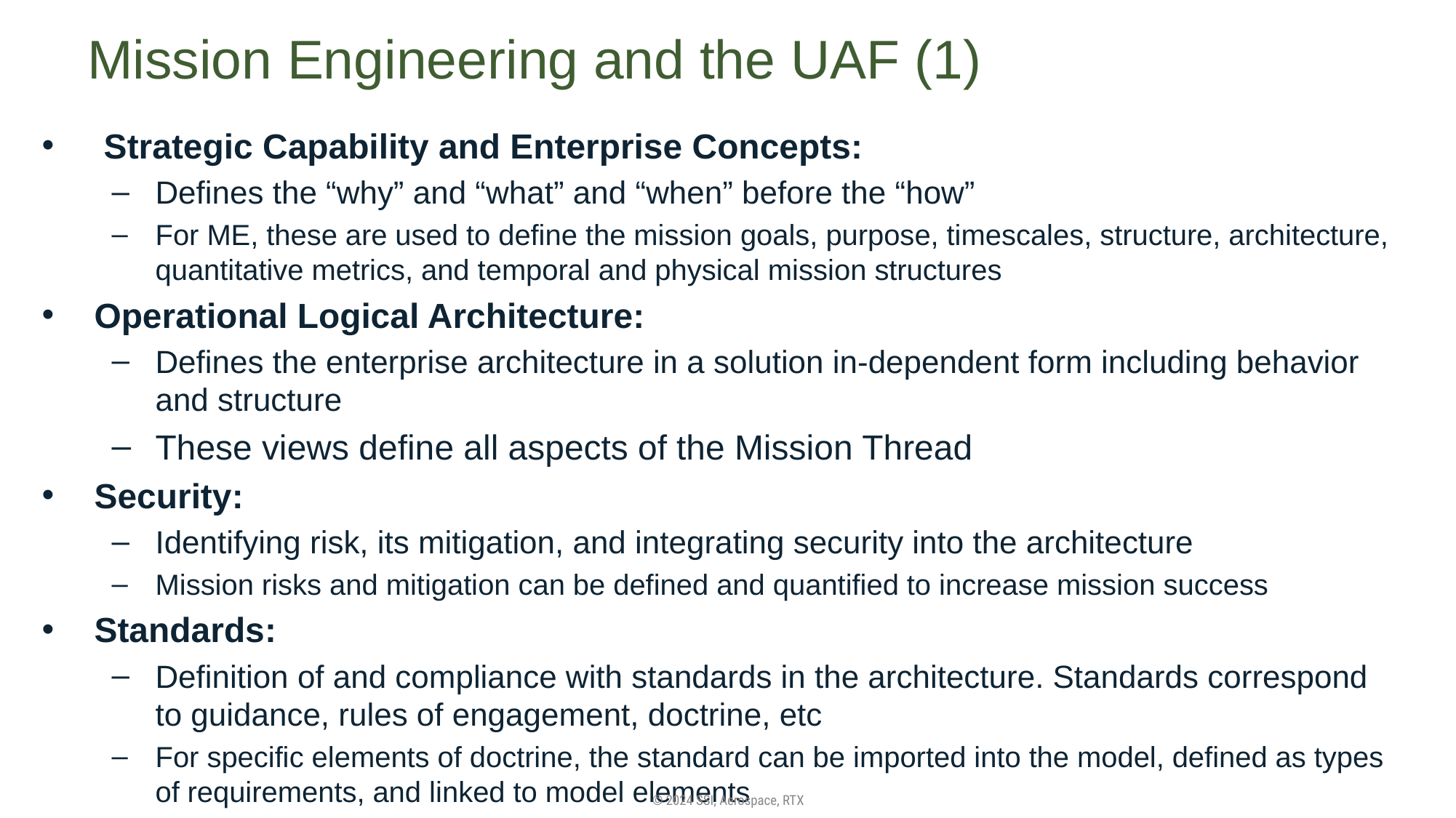

# Mission Engineering and the UAF (1)
 Strategic Capability and Enterprise Concepts:
Defines the “why” and “what” and “when” before the “how”
For ME, these are used to define the mission goals, purpose, timescales, structure, architecture, quantitative metrics, and temporal and physical mission structures
Operational Logical Architecture:
Defines the enterprise architecture in a solution in-dependent form including behavior and structure
These views define all aspects of the Mission Thread
Security:
Identifying risk, its mitigation, and integrating security into the architecture
Mission risks and mitigation can be defined and quantified to increase mission success
Standards:
Definition of and compliance with standards in the architecture. Standards correspond to guidance, rules of engagement, doctrine, etc
For specific elements of doctrine, the standard can be imported into the model, defined as types of requirements, and linked to model elements
© 2024 SSI, Aerospace, RTX